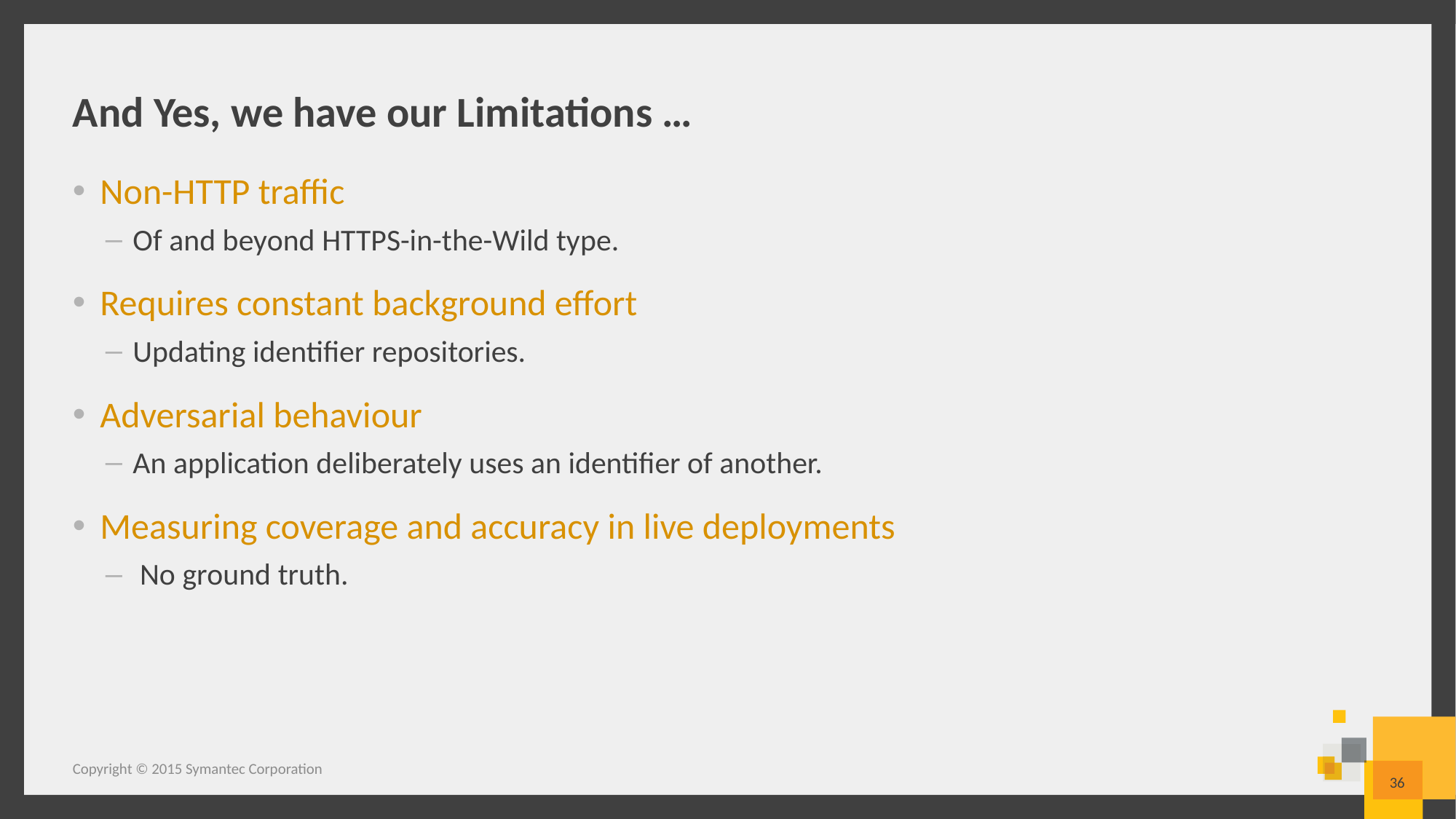

# And Yes, we have our Limitations …
Non-HTTP traffic
Of and beyond HTTPS-in-the-Wild type.
Requires constant background effort
Updating identifier repositories.
Adversarial behaviour
An application deliberately uses an identifier of another.
Measuring coverage and accuracy in live deployments
 No ground truth.

Copyright © 2015 Symantec Corporation
36